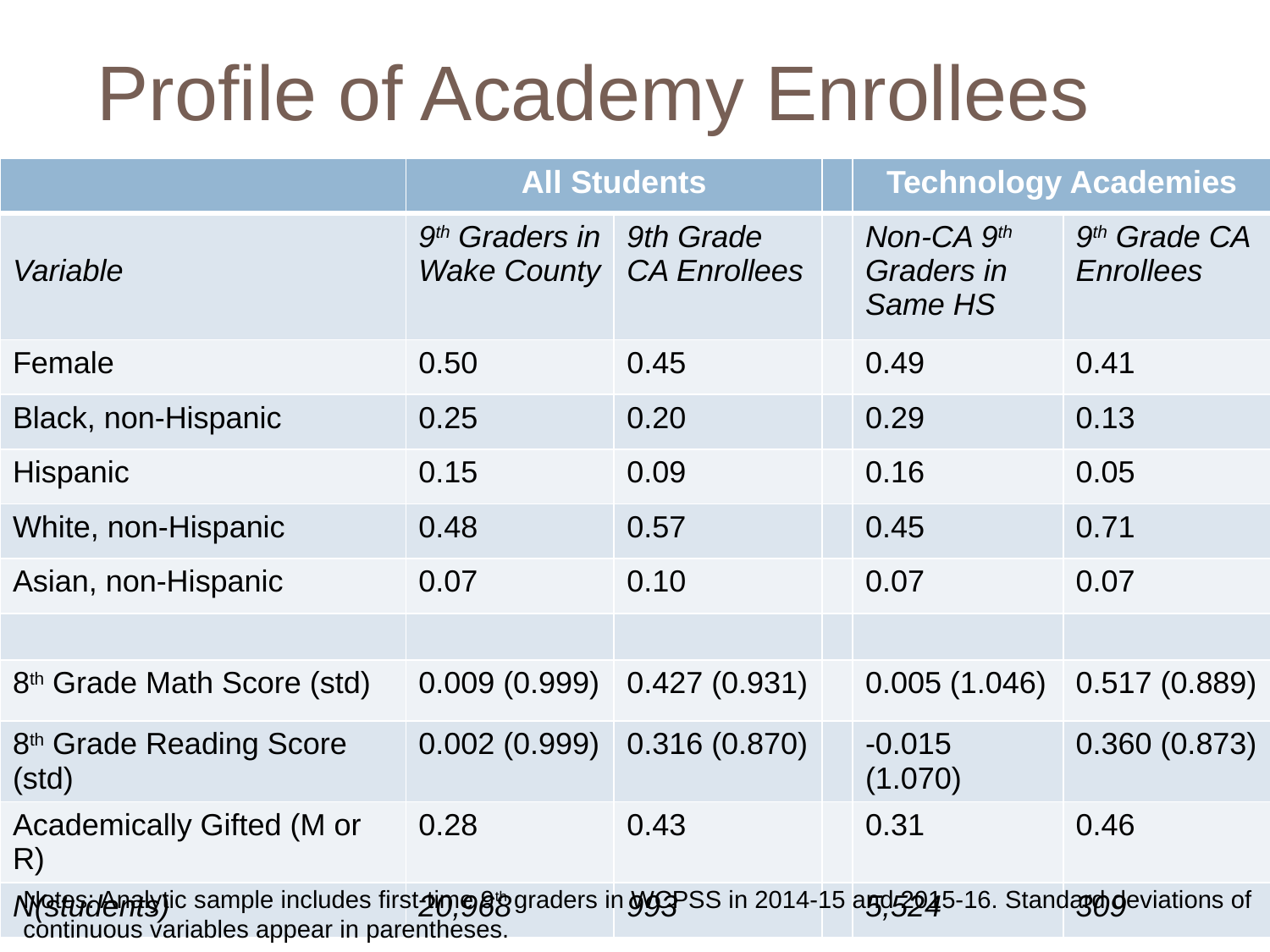

# Profile of Academy Enrollees
|  | All Students |  |  | Technology Academies |  |
| --- | --- | --- | --- | --- | --- |
| Variable | 9th Graders in Wake County | 9th Grade CA Enrollees |  | Non-CA 9th Graders in Same HS | 9th Grade CA Enrollees |
| Female | 0.50 | 0.45 |  | 0.49 | 0.41 |
| Black, non-Hispanic | 0.25 | 0.20 |  | 0.29 | 0.13 |
| Hispanic | 0.15 | 0.09 |  | 0.16 | 0.05 |
| White, non-Hispanic | 0.48 | 0.57 |  | 0.45 | 0.71 |
| Asian, non-Hispanic | 0.07 | 0.10 |  | 0.07 | 0.07 |
|  |  |  |  |  |  |
| 8th Grade Math Score (std) | 0.009 (0.999) | 0.427 (0.931) |  | 0.005 (1.046) | 0.517 (0.889) |
| 8th Grade Reading Score (std) | 0.002 (0.999) | 0.316 (0.870) |  | -0.015 (1.070) | 0.360 (0.873) |
| Academically Gifted (M or R) | 0.28 | 0.43 |  | 0.31 | 0.46 |
| N(students) | 20,968 | 993 |  | 5,524 | 309 |
Notes: Analytic sample includes first-time 9th graders in WCPSS in 2014-15 and 2015-16. Standard deviations of continuous variables appear in parentheses.